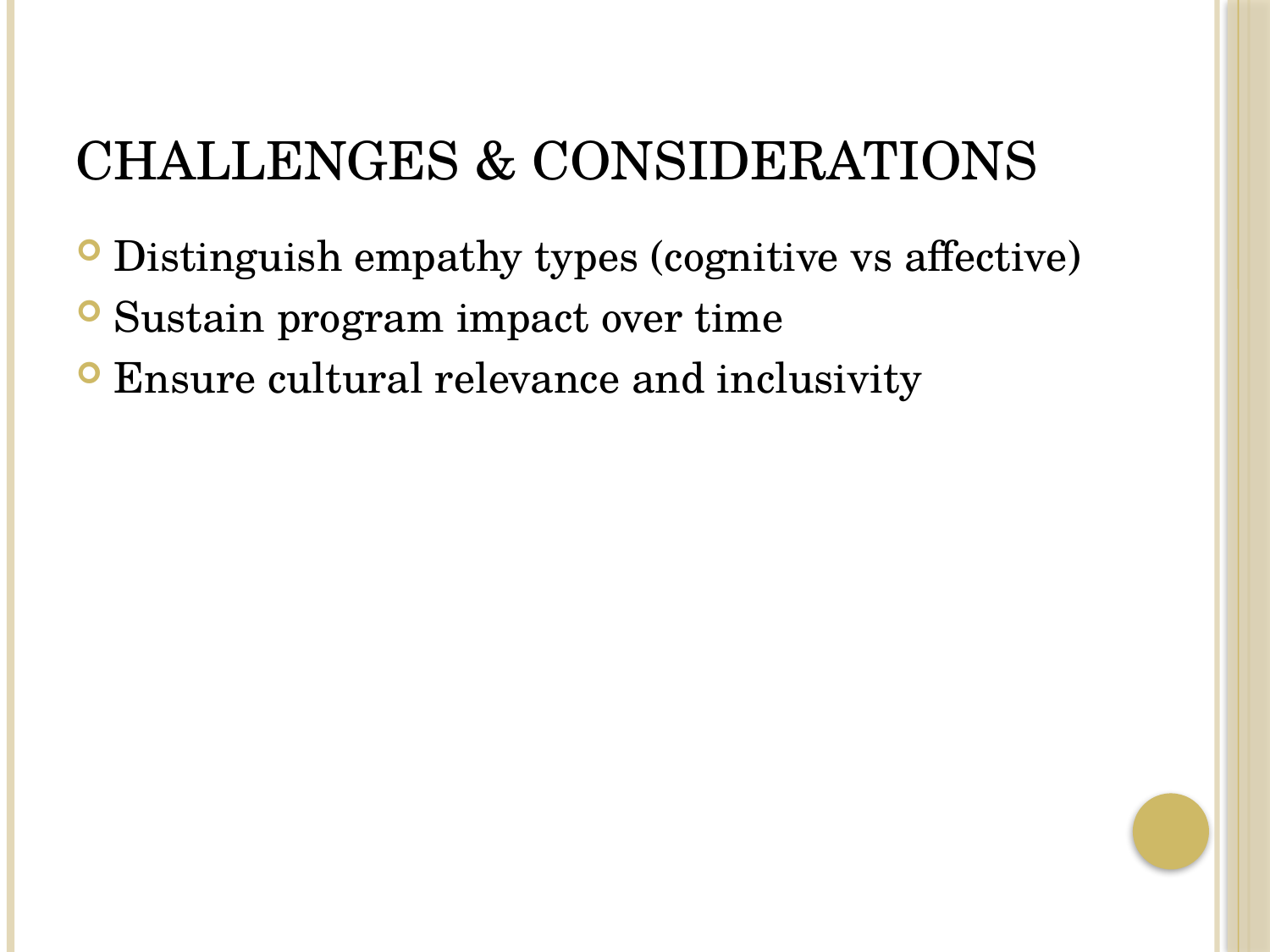

# Challenges & Considerations
Distinguish empathy types (cognitive vs affective)
Sustain program impact over time
Ensure cultural relevance and inclusivity